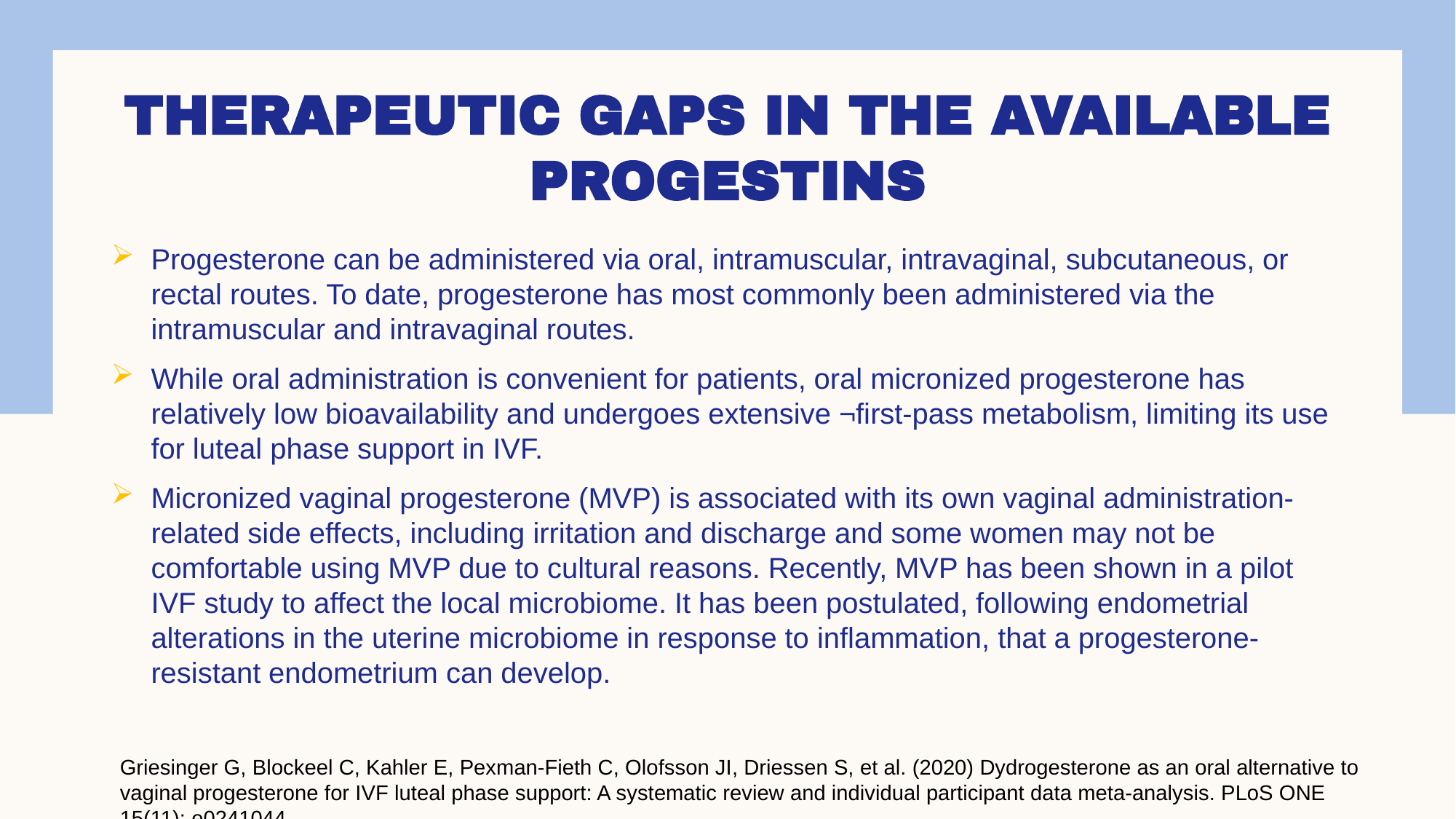

# Therapeutic Gaps in the Available Progestins
Progesterone can be administered via oral, intramuscular, intravaginal, subcutaneous, or rectal routes. To date, progesterone has most commonly been administered via the intramuscular and intravaginal routes.
While oral administration is convenient for patients, oral micronized progesterone has relatively low bioavailability and undergoes extensive ¬first-pass metabolism, limiting its use for luteal phase support in IVF.
Micronized vaginal progesterone (MVP) is associated with its own vaginal administration-related side effects, including irritation and discharge and some women may not be comfortable using MVP due to cultural reasons. Recently, MVP has been shown in a pilot IVF study to affect the local microbiome. It has been postulated, following endometrial alterations in the uterine microbiome in response to inflammation, that a progesterone-resistant endometrium can develop.

Griesinger G, Blockeel C, Kahler E, Pexman-Fieth C, Olofsson JI, Driessen S, et al. (2020) Dydrogesterone as an oral alternative to vaginal progesterone for IVF luteal phase support: A systematic review and individual participant data meta-analysis. PLoS ONE 15(11): e0241044